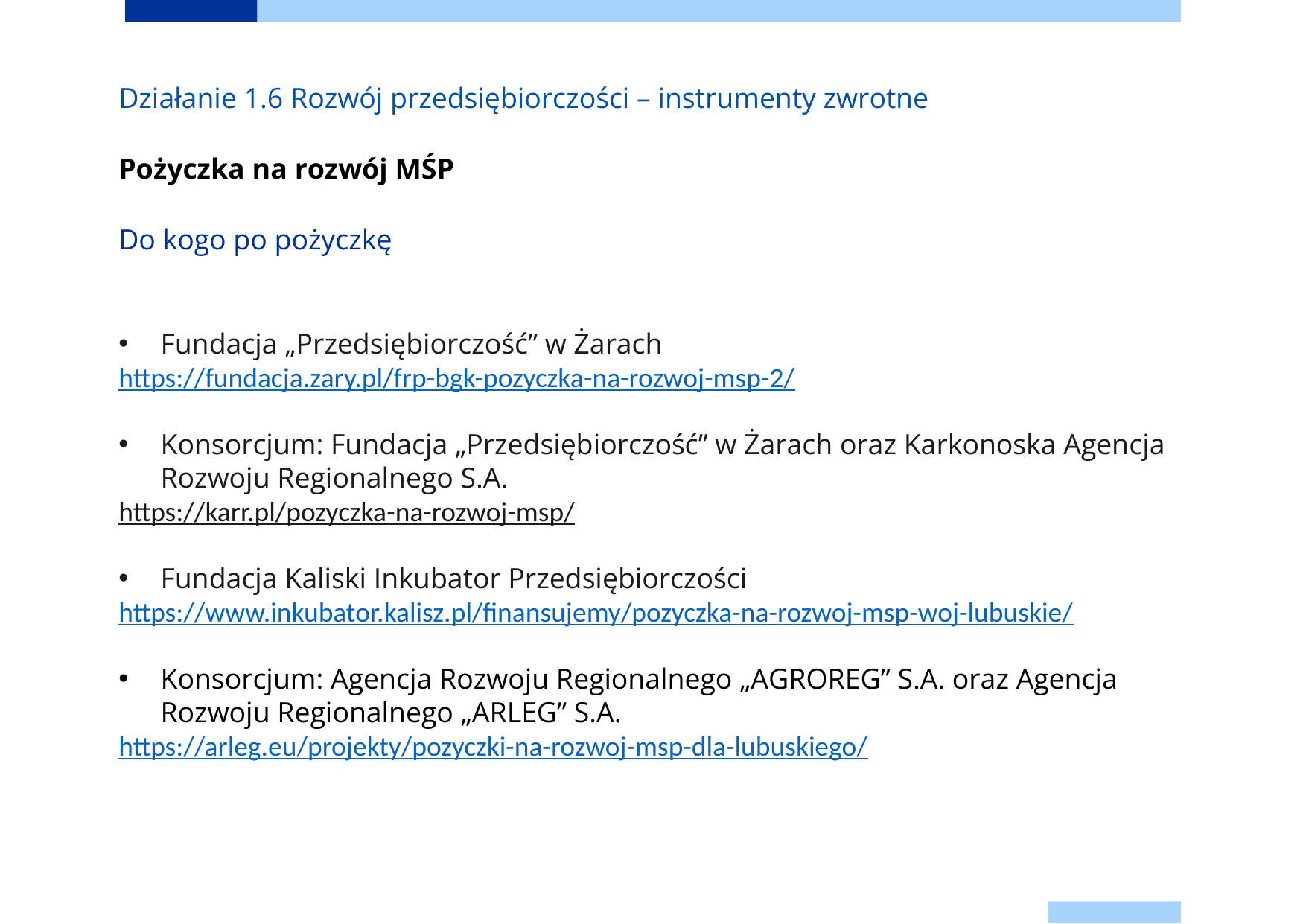

Działanie 1.6 Rozwój przedsiębiorczości – instrumenty zwrotne

Pożyczka na rozwój MŚP

Do kogo po pożyczkę

Fundacja „Przedsiębiorczość” w Żarach
https://fundacja.zary.pl/frp-bgk-pozyczka-na-rozwoj-msp-2/

Konsorcjum: Fundacja „Przedsiębiorczość” w Żarach oraz Karkonoska Agencja Rozwoju Regionalnego S.A.
https://karr.pl/pozyczka-na-rozwoj-msp/

Fundacja Kaliski Inkubator Przedsiębiorczości
https://www.inkubator.kalisz.pl/finansujemy/pozyczka-na-rozwoj-msp-woj-lubuskie/

Konsorcjum: Agencja Rozwoju Regionalnego „AGROREG” S.A. oraz Agencja Rozwoju Regionalnego „ARLEG” S.A.
https://arleg.eu/projekty/pozyczki-na-rozwoj-msp-dla-lubuskiego/